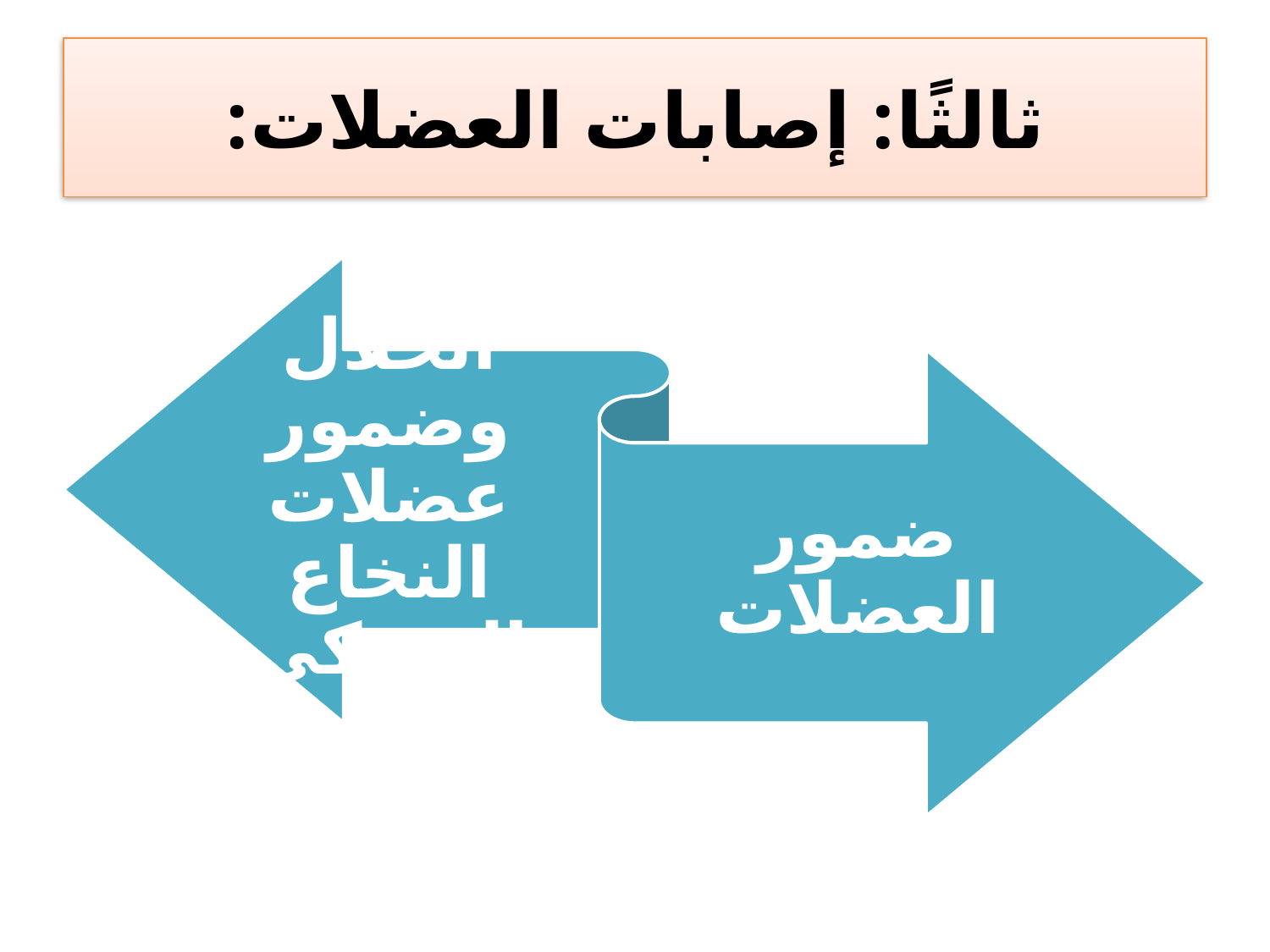

# ثالثًا: إصابات العضلات:
انحلال وضمور عضلات النخاع الشوكي
ضمور العضلات